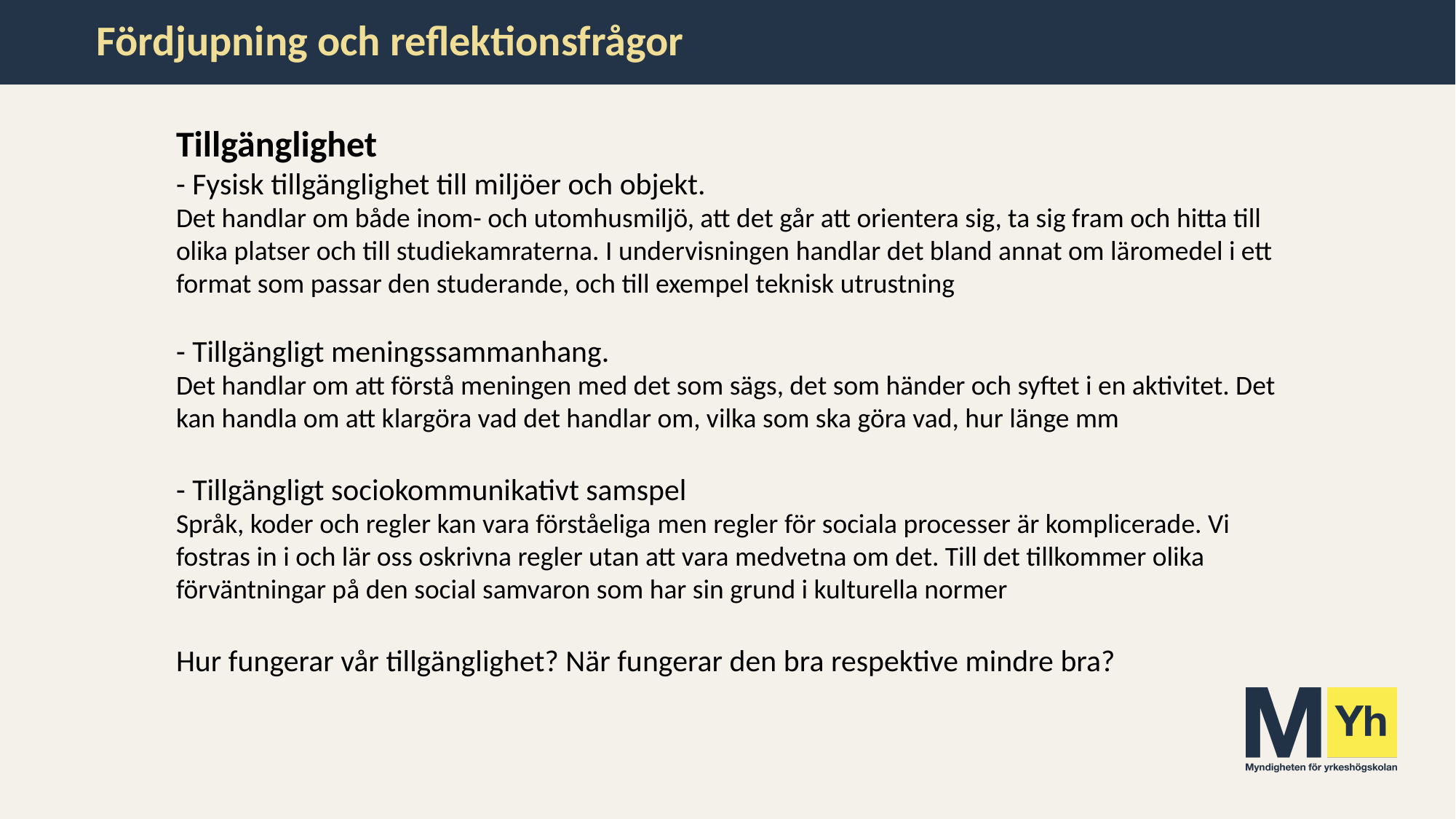

# Fördjupning och reflektionsfrågor
Tillgänglighet
- Fysisk tillgänglighet till miljöer och objekt.
Det handlar om både inom- och utomhusmiljö, att det går att orientera sig, ta sig fram och hitta till olika platser och till studiekamraterna. I undervisningen handlar det bland annat om läromedel i ett format som passar den studerande, och till exempel teknisk utrustning 
- Tillgängligt meningssammanhang.
Det handlar om att förstå meningen med det som sägs, det som händer och syftet i en aktivitet. Det kan handla om att klargöra vad det handlar om, vilka som ska göra vad, hur länge mm
- Tillgängligt sociokommunikativt samspel
Språk, koder och regler kan vara förståeliga men regler för sociala processer är komplicerade. Vi fostras in i och lär oss oskrivna regler utan att vara medvetna om det. Till det tillkommer olika förväntningar på den social samvaron som har sin grund i kulturella normer 
Hur fungerar vår tillgänglighet? När fungerar den bra respektive mindre bra?